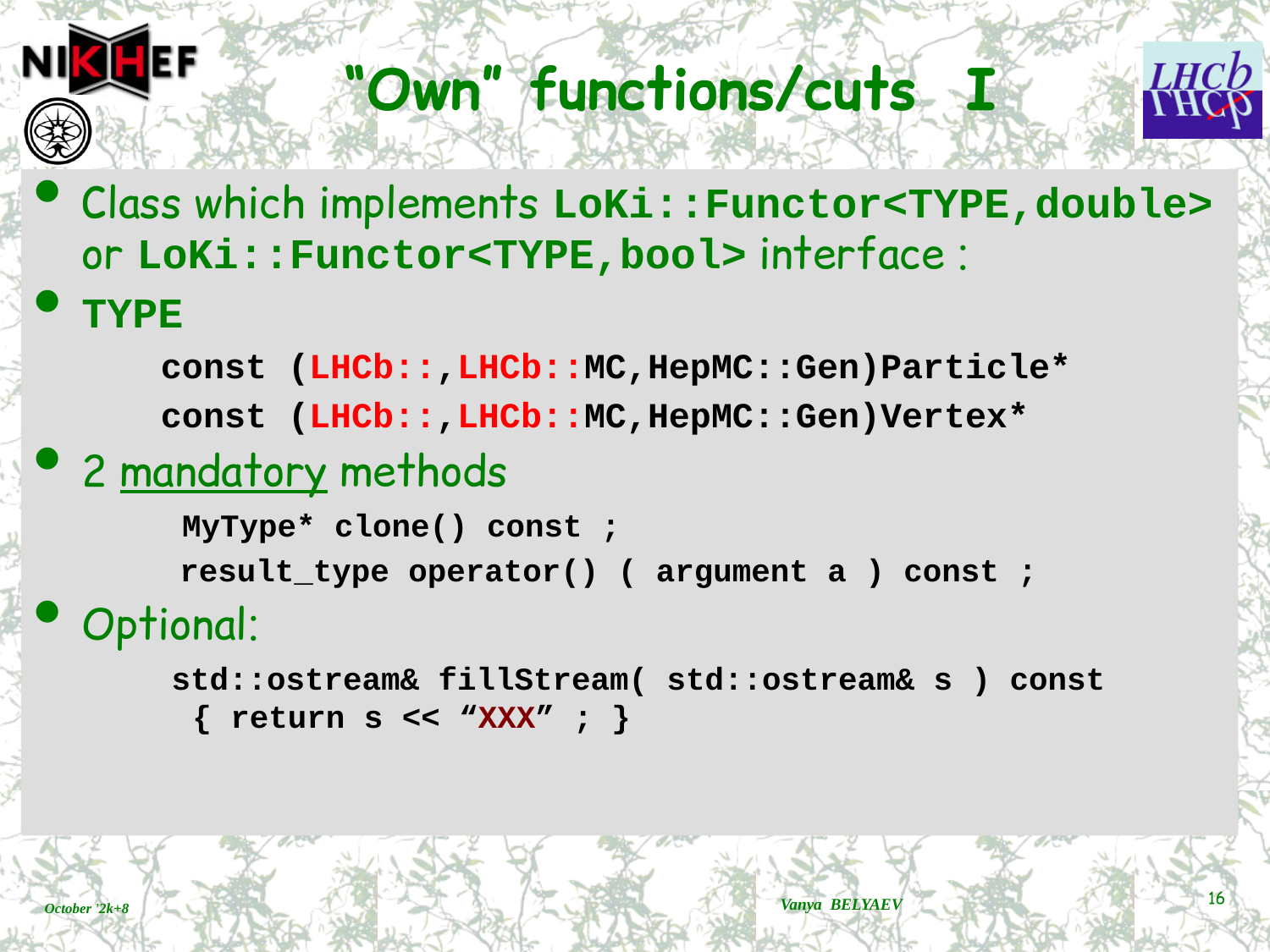

# “Own” functions/cuts  I
Class which implements LoKi::Functor<TYPE,double> or LoKi::Functor<TYPE,bool> interface :
TYPE
const (LHCb::,LHCb::MC,HepMC::Gen)Particle*
const (LHCb::,LHCb::MC,HepMC::Gen)Vertex*
2 mandatory methods
  MyType* clone() const ;
 result_type operator() ( argument a ) const ;
Optional:
 std::ostream& fillStream( std::ostream& s ) const { return s << “XXX” ; }
Vanya  BELYAEV
16
October '2k+8